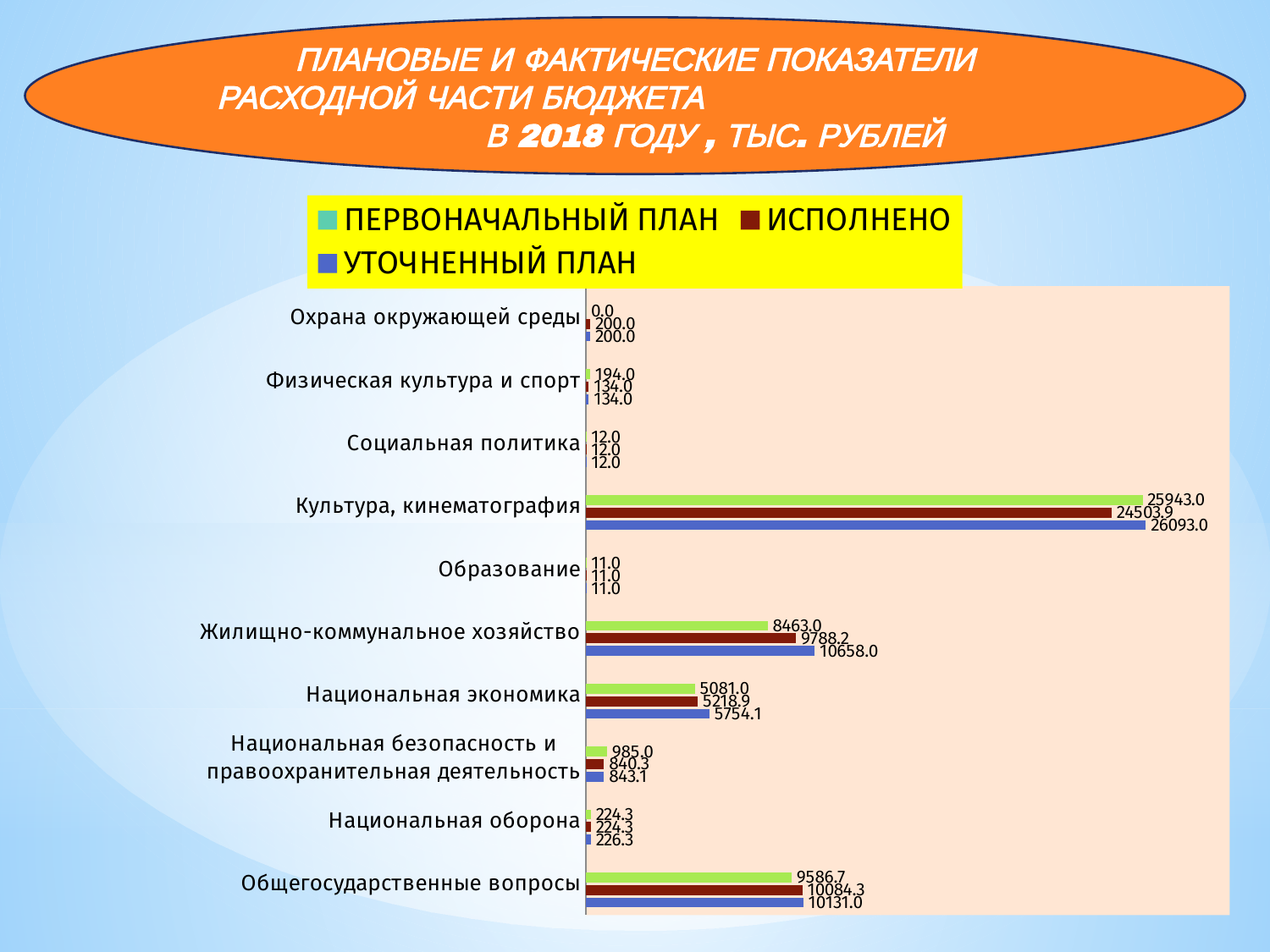

#
ПЛАНОВЫЕ И ФАКТИЧЕСКИЕ ПОКАЗАТЕЛИ РАСХОДНОЙ ЧАСТИ БЮДЖЕТА                                                 В 2018 ГОДУ , ТЫС. РУБЛЕЙ

### Chart

| Category | УТОЧНЕННЫЙ ПЛАН | ИСПОЛНЕНО | Столбец2 | ПЕРВОНАЧАЛЬНЫЙ ПЛАН |
|---|---|---|---|---|
| Общегосударственные вопросы | 10131.0 | 10084.3 | 9586.7 | None |
| Национальная оборона | 226.3 | 224.3 | 224.3 | None |
| Национальная безопасность и правоохранительная деятельность | 843.1 | 840.3 | 985.0 | None |
| Национальная экономика | 5754.1 | 5218.9 | 5081.0 | None |
| Жилищно-коммунальное хозяйство | 10658.0 | 9788.2 | 8463.0 | None |
| Образование | 11.0 | 11.0 | 11.0 | None |
| Культура, кинематография | 26093.0 | 24503.9 | 25943.0 | None |
| Социальная политика | 12.0 | 12.0 | 12.0 | None |
| Физическая культура и спорт | 134.0 | 134.0 | 194.0 | None |
| Охрана окружающей среды | 200.0 | 200.0 | 0.0 | None |